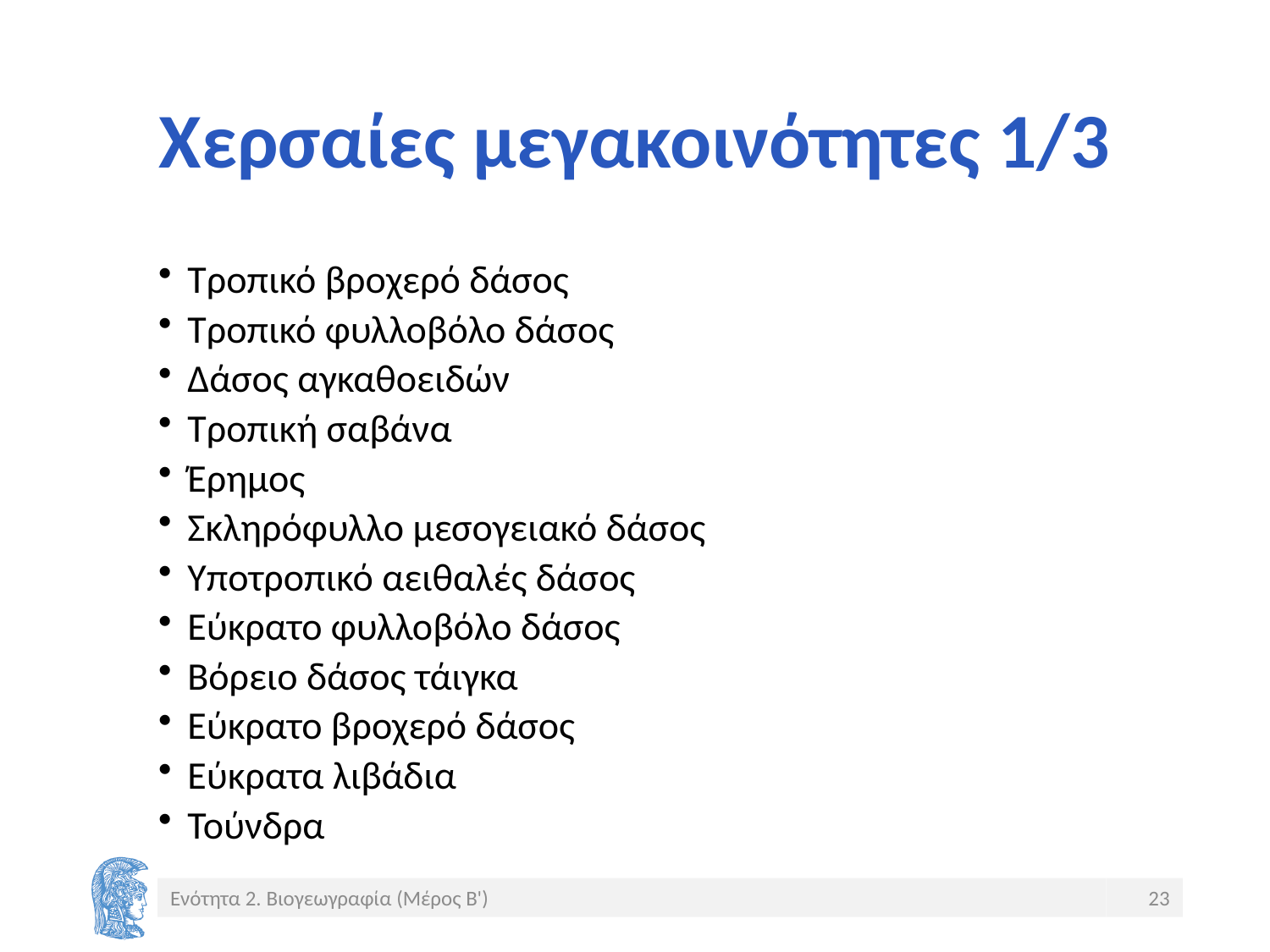

# Χερσαίες μεγακοινότητες 1/3
Τροπικό βροχερό δάσος
Τροπικό φυλλοβόλο δάσος
Δάσος αγκαθοειδών
Τροπική σαβάνα
Έρημος
Σκληρόφυλλο μεσογειακό δάσος
Υποτροπικό αειθαλές δάσος
Εύκρατο φυλλοβόλο δάσος
Βόρειο δάσος τάιγκα
Εύκρατο βροχερό δάσος
Εύκρατα λιβάδια
Τούνδρα

Ενότητα 2. Βιογεωγραφία (Μέρος Β')
23